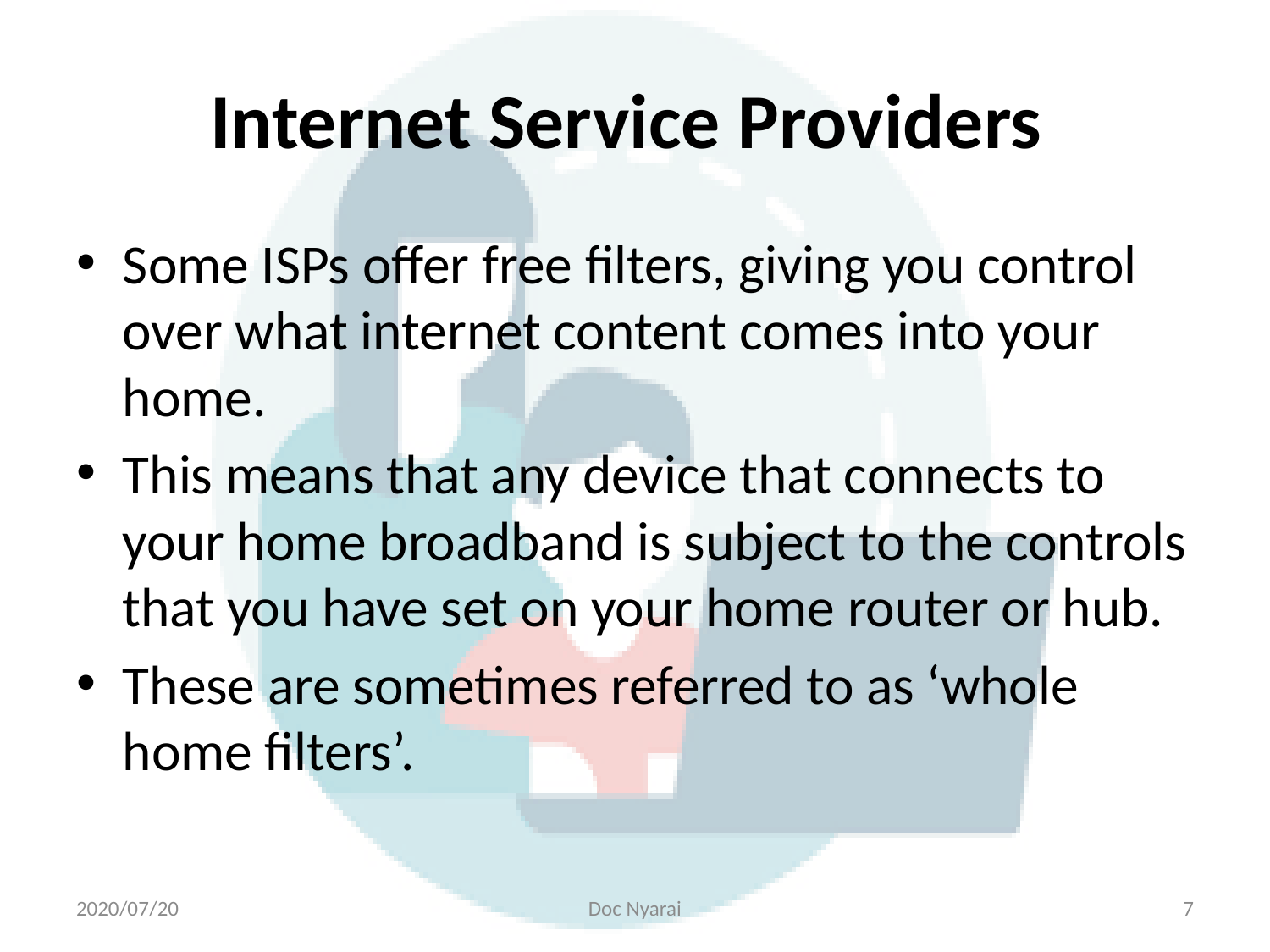

# Internet Service Providers
Some ISPs offer free filters, giving you control over what internet content comes into your home.
This means that any device that connects to your home broadband is subject to the controls that you have set on your home router or hub.
These are sometimes referred to as ‘whole home filters’.
2020/07/20
Doc Nyarai
7